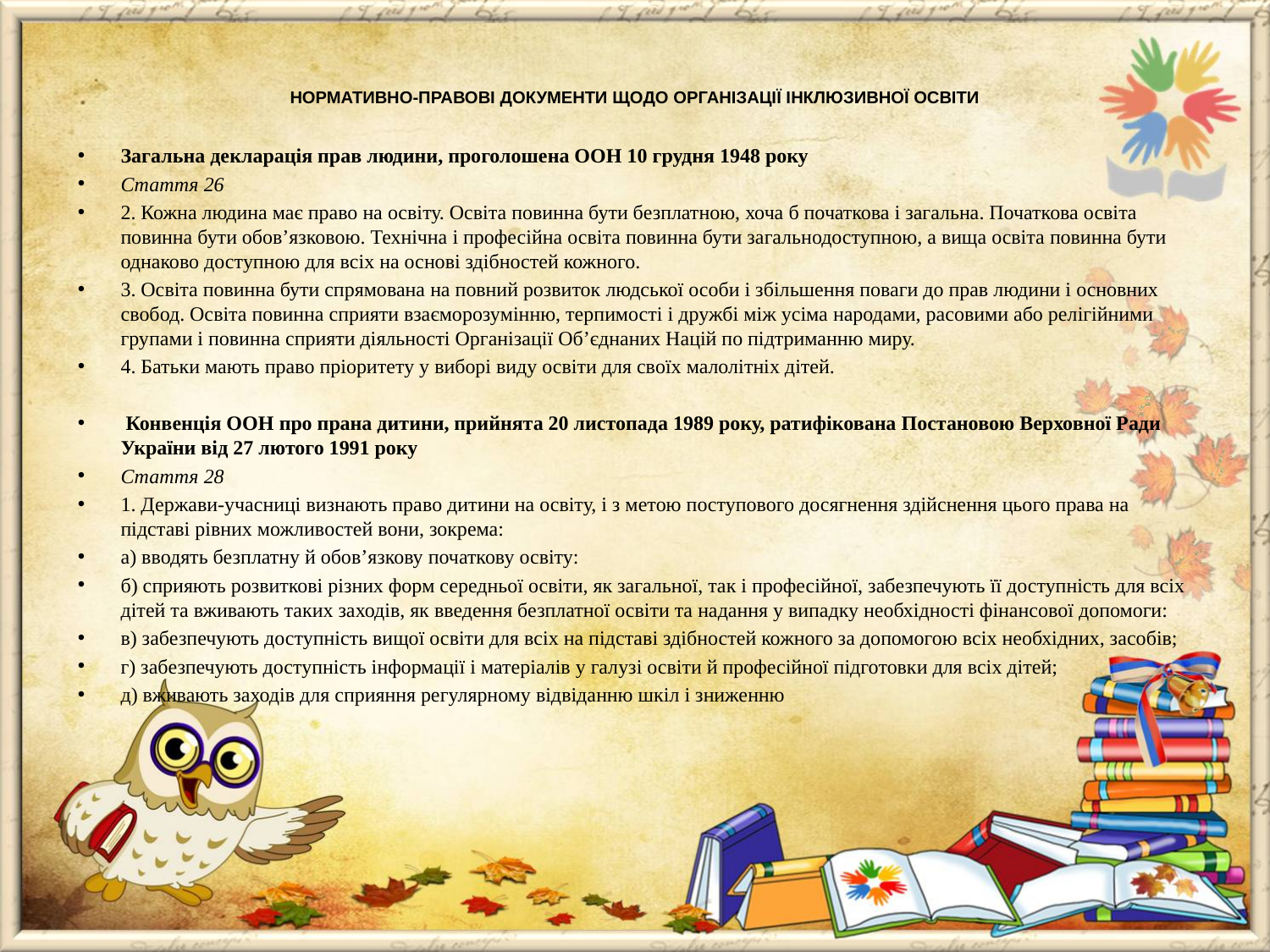

# НОРМАТИВНО-ПРАВОВІ ДОКУМЕНТИ ЩОДО ОРГАНІЗАЦІЇ ІНКЛЮЗИВНОЇ ОСВІТИ

Загальна декларація прав людини, проголошена ООН 10 грудня 1948 року
Стаття 26
2. Кожна людина має право на освіту. Освіта повинна бути безплатною, хоча б початкова і загальна. Початкова освіта повинна бути обов’язковою. Технічна і професійна освіта повинна бути загальнодоступною, а вища освіта повинна бути однаково доступною для всіх на основі здібностей кожного.
3. Освіта повинна бути спрямована на повний розвиток людської особи і збільшення поваги до прав людини і основних свобод. Освіта повинна сприяти взаєморозумінню, терпимості і дружбі між усіма народами, расовими або релігійними групами і повинна сприяти діяльності Організації Об’єднаних Націй по підтриманню миру.
4. Батьки мають право пріоритету у виборі виду освіти для своїх малолітніх дітей.

 Конвенція ООН про прана дитини, прийнята 20 листопада 1989 року, ратифікована Постановою Верховної Ради України від 27 лютого 1991 року
Стаття 28
1. Держави-учасниці визнають право дитини на освіту, і з метою поступового досягнення здійснення цього права на підставі рівних можливостей вони, зокрема:
а) вводять безплатну й обов’язкову початкову освіту:
б) сприяють розвиткові різних форм середньої освіти, як загальної, так і професійної, забезпечують її доступність для всіх дітей та вживають таких заходів, як введення безплатної освіти та надання у випадку необхідності фінансової допомоги:
в) забезпечують доступність вищої освіти для всіх на підставі здібностей кожного за допомогою всіх необхідних, засобів;
г) забезпечують доступність інформації і матеріалів у галузі освіти й професійної підготовки для всіх дітей;
д) вживають заходів для сприяння регулярному відвіданню шкіл і зниженню